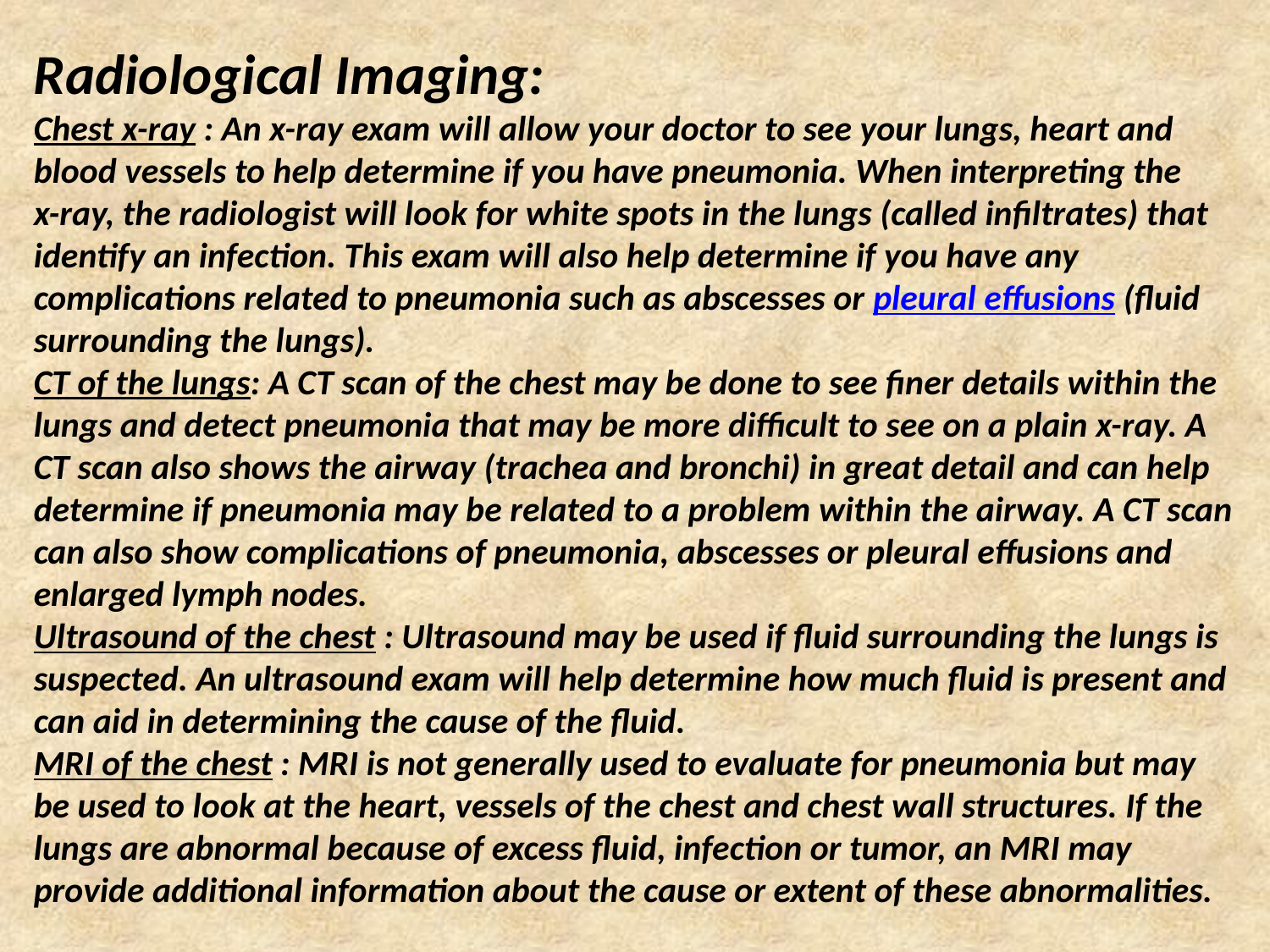

Radiological Imaging:
Chest x-ray : An x-ray exam will allow your doctor to see your lungs, heart and blood vessels to help determine if you have pneumonia. When interpreting the
x-ray, the radiologist will look for white spots in the lungs (called infiltrates) that identify an infection. This exam will also help determine if you have any complications related to pneumonia such as abscesses or pleural effusions (fluid surrounding the lungs).
CT of the lungs: A CT scan of the chest may be done to see finer details within the lungs and detect pneumonia that may be more difficult to see on a plain x-ray. A CT scan also shows the airway (trachea and bronchi) in great detail and can help determine if pneumonia may be related to a problem within the airway. A CT scan can also show complications of pneumonia, abscesses or pleural effusions and enlarged lymph nodes.
Ultrasound of the chest : Ultrasound may be used if fluid surrounding the lungs is suspected. An ultrasound exam will help determine how much fluid is present and can aid in determining the cause of the fluid.
MRI of the chest : MRI is not generally used to evaluate for pneumonia but may be used to look at the heart, vessels of the chest and chest wall structures. If the lungs are abnormal because of excess fluid, infection or tumor, an MRI may provide additional information about the cause or extent of these abnormalities.